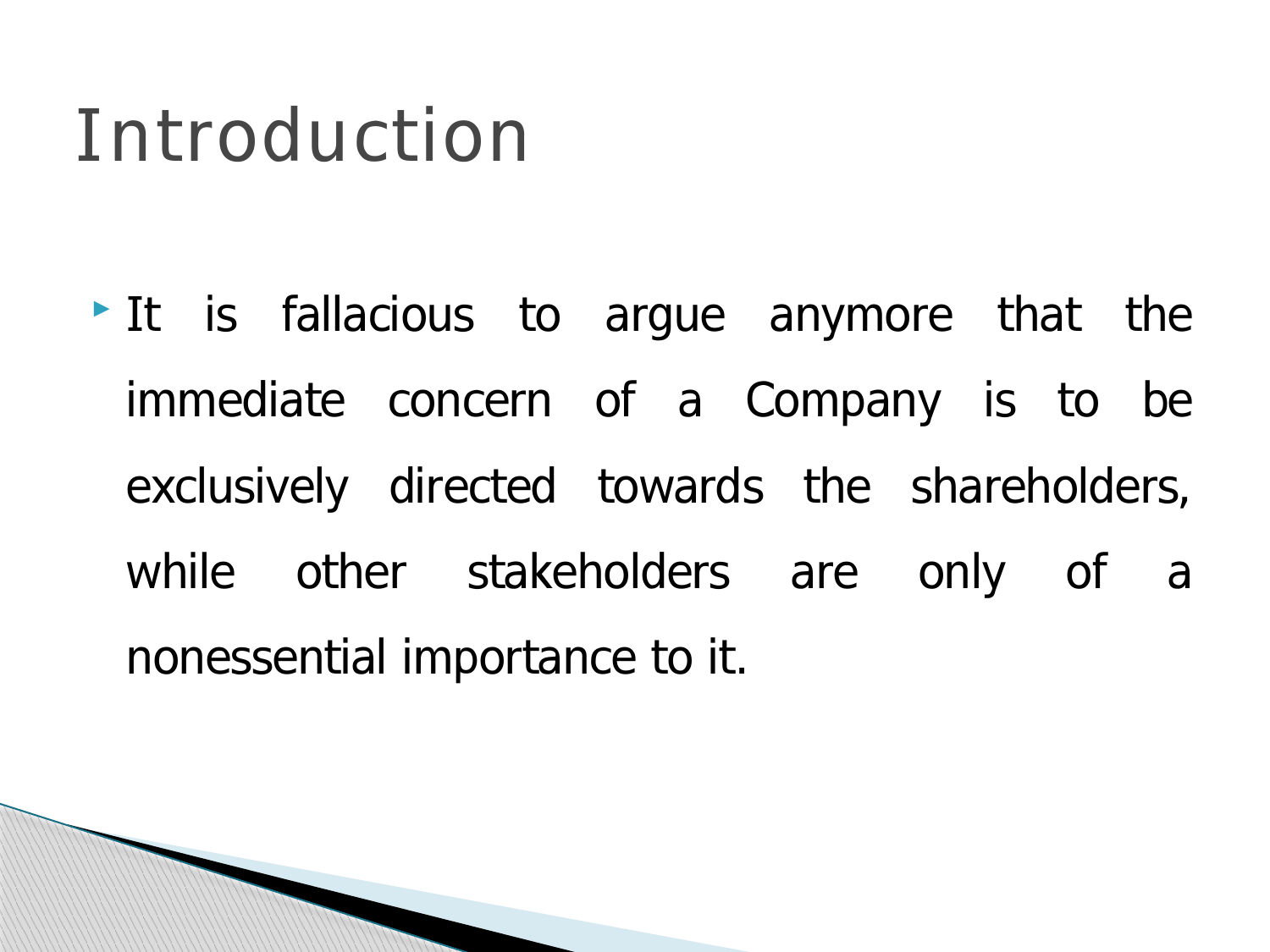

# Introduction
It is fallacious to argue anymore that the immediate concern of a Company is to be exclusively directed towards the shareholders, while other stakeholders are only of a nonessential importance to it.